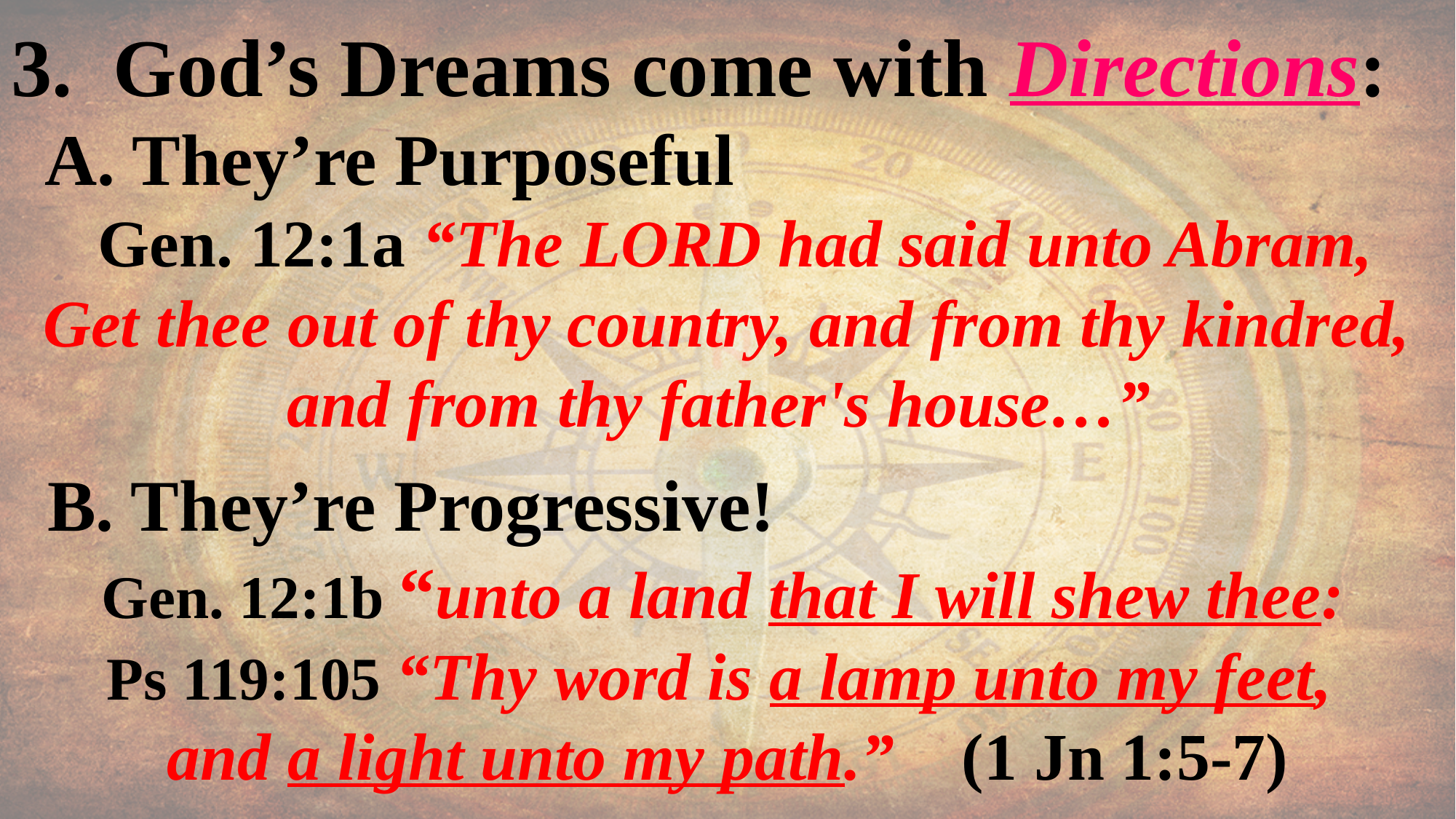

3.  God’s Dreams come with Directions:
  A. They’re Purposeful
  Gen. 12:1a “The LORD had said unto Abram,
Get thee out of thy country, and from thy kindred, and from thy father's house…”
  B. They’re Progressive!
      Gen. 12:1b “unto a land that I will shew thee:
Ps 119:105 “Thy word is a lamp unto my feet,
and a light unto my path.”    (1 Jn 1:5-7)